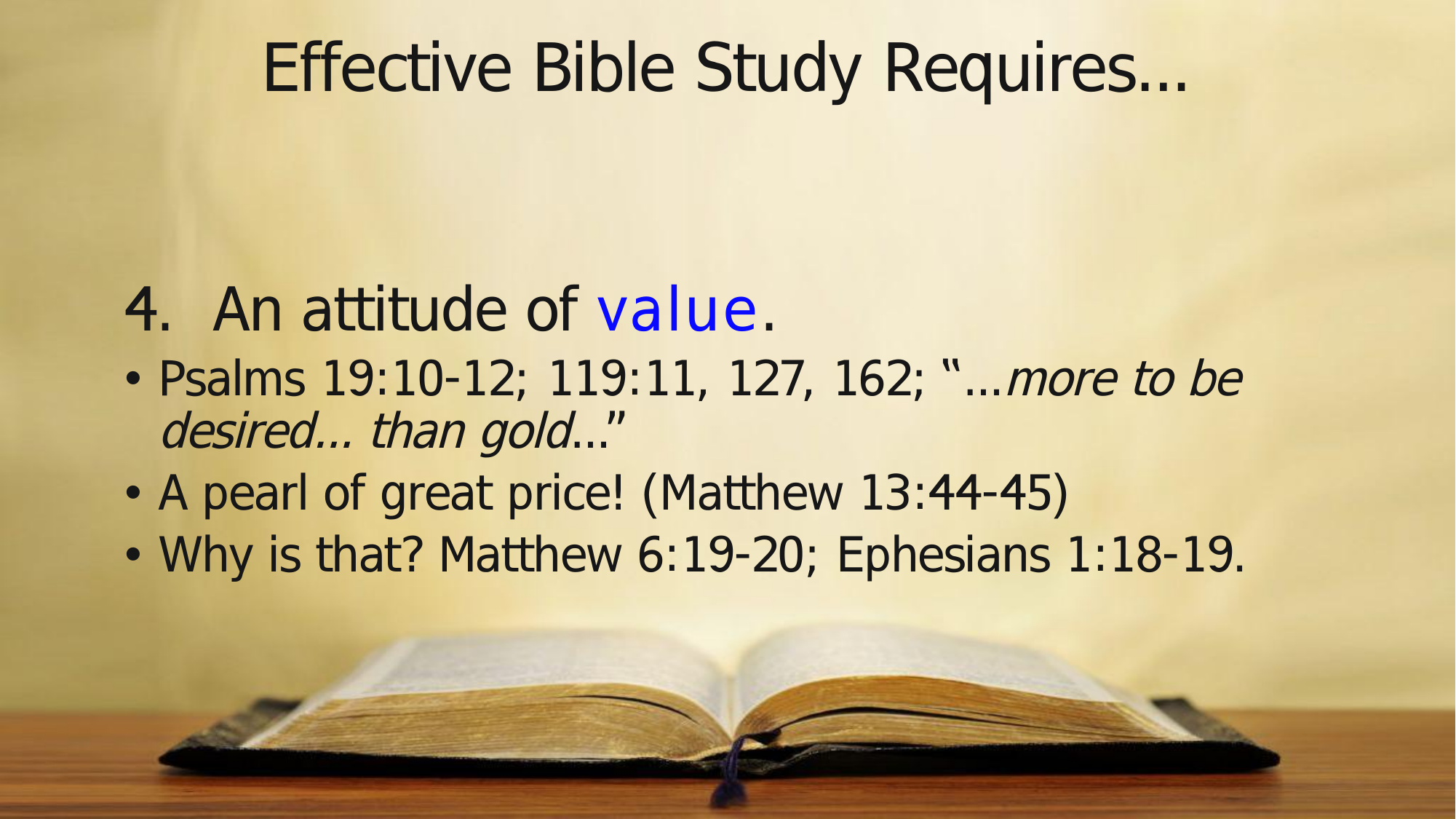

# Effective Bible Study Requires…
An attitude of value.
Psalms 19:10-12; 119:11, 127, 162; “…more to be desired… than gold…”
A pearl of great price! (Matthew 13:44-45)
Why is that? Matthew 6:19-20; Ephesians 1:18-19.